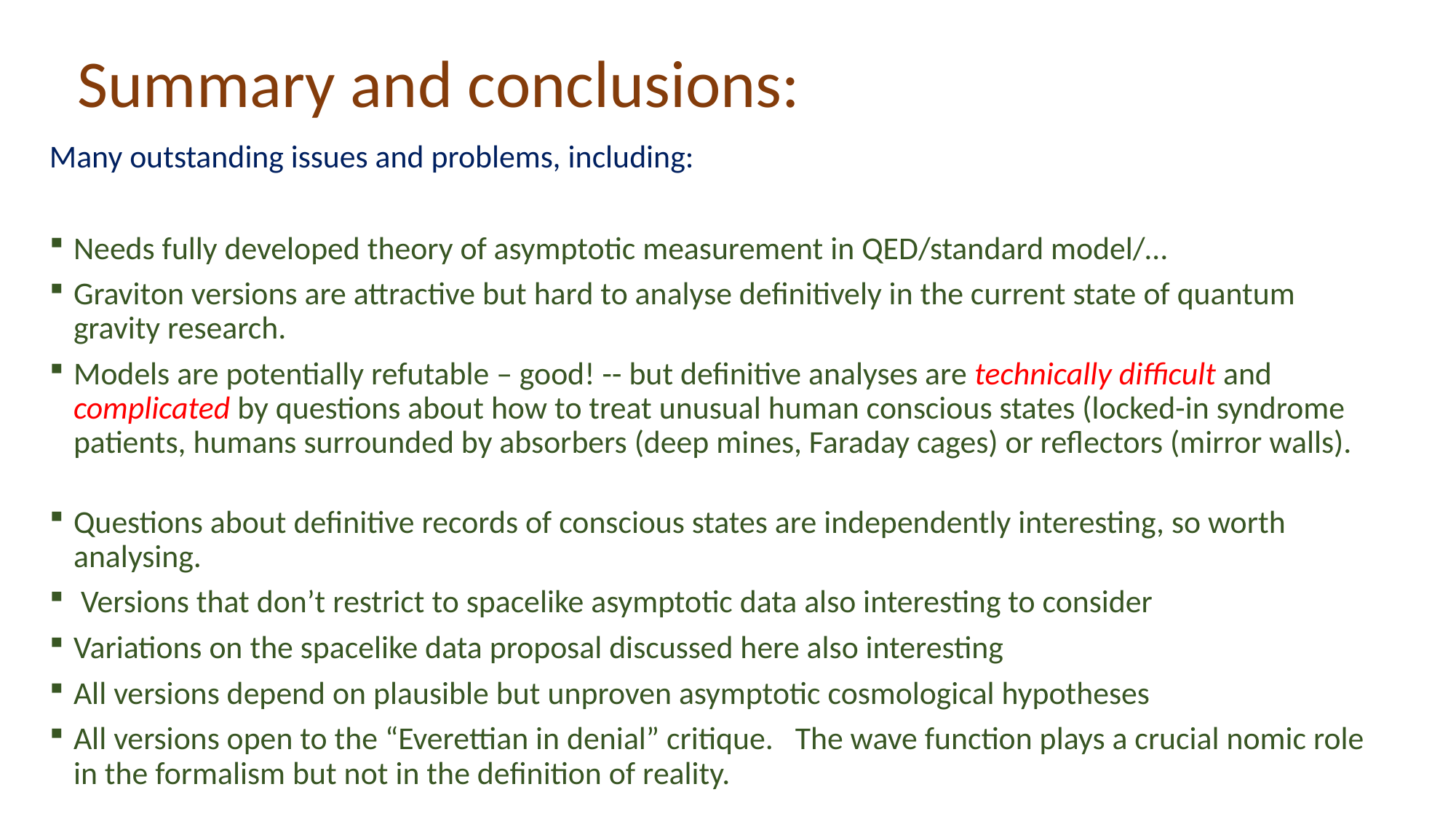

# Summary and conclusions:
Many outstanding issues and problems, including:

Needs fully developed theory of asymptotic measurement in QED/standard model/…
Graviton versions are attractive but hard to analyse definitively in the current state of quantum gravity research.
Models are potentially refutable – good! -- but definitive analyses are technically difficult and complicated by questions about how to treat unusual human conscious states (locked-in syndrome patients, humans surrounded by absorbers (deep mines, Faraday cages) or reflectors (mirror walls).
Questions about definitive records of conscious states are independently interesting, so worth analysing.
 Versions that don’t restrict to spacelike asymptotic data also interesting to consider
Variations on the spacelike data proposal discussed here also interesting
All versions depend on plausible but unproven asymptotic cosmological hypotheses
All versions open to the “Everettian in denial” critique.   The wave function plays a crucial nomic role in the formalism but not in the definition of reality.